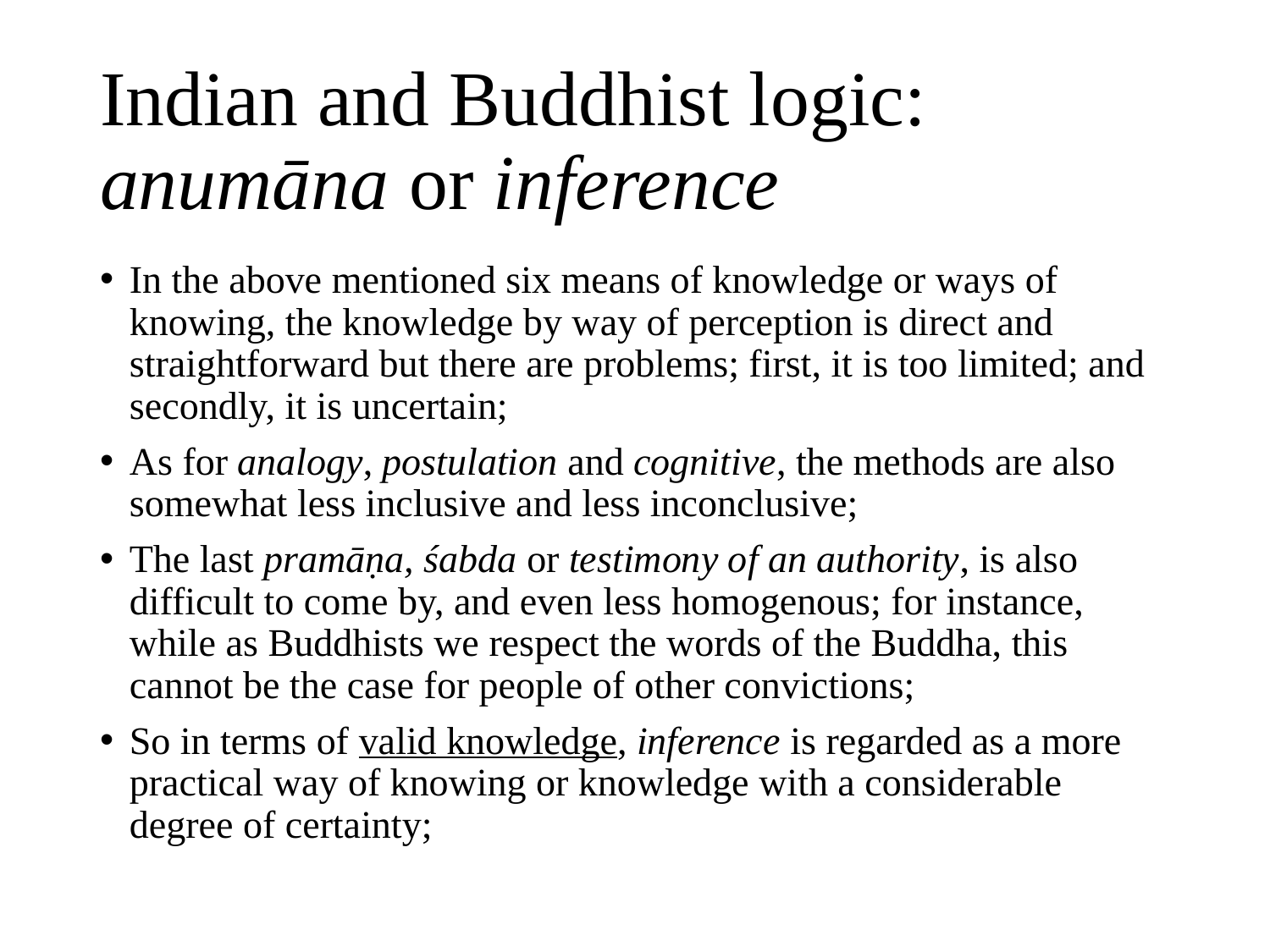

# Indian and Buddhist logic: anumāna or inference
In the above mentioned six means of knowledge or ways of knowing, the knowledge by way of perception is direct and straightforward but there are problems; first, it is too limited; and secondly, it is uncertain;
As for analogy, postulation and cognitive, the methods are also somewhat less inclusive and less inconclusive;
The last pramāṇa, śabda or testimony of an authority, is also difficult to come by, and even less homogenous; for instance, while as Buddhists we respect the words of the Buddha, this cannot be the case for people of other convictions;
So in terms of valid knowledge, inference is regarded as a more practical way of knowing or knowledge with a considerable degree of certainty;